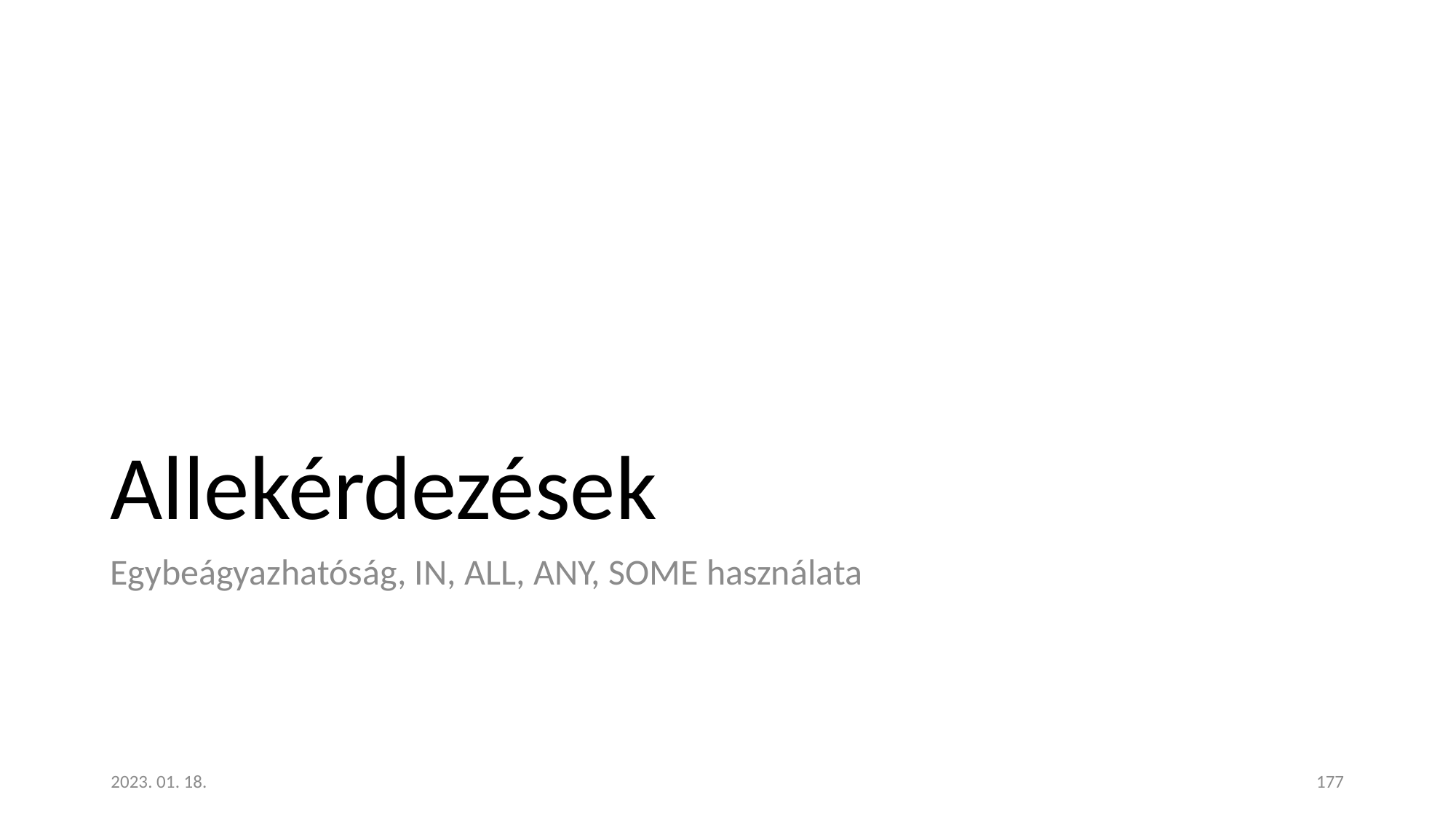

# Allekérdezések
Egybeágyazhatóság, IN, ALL, ANY, SOME használata
2023. 01. 18.
177